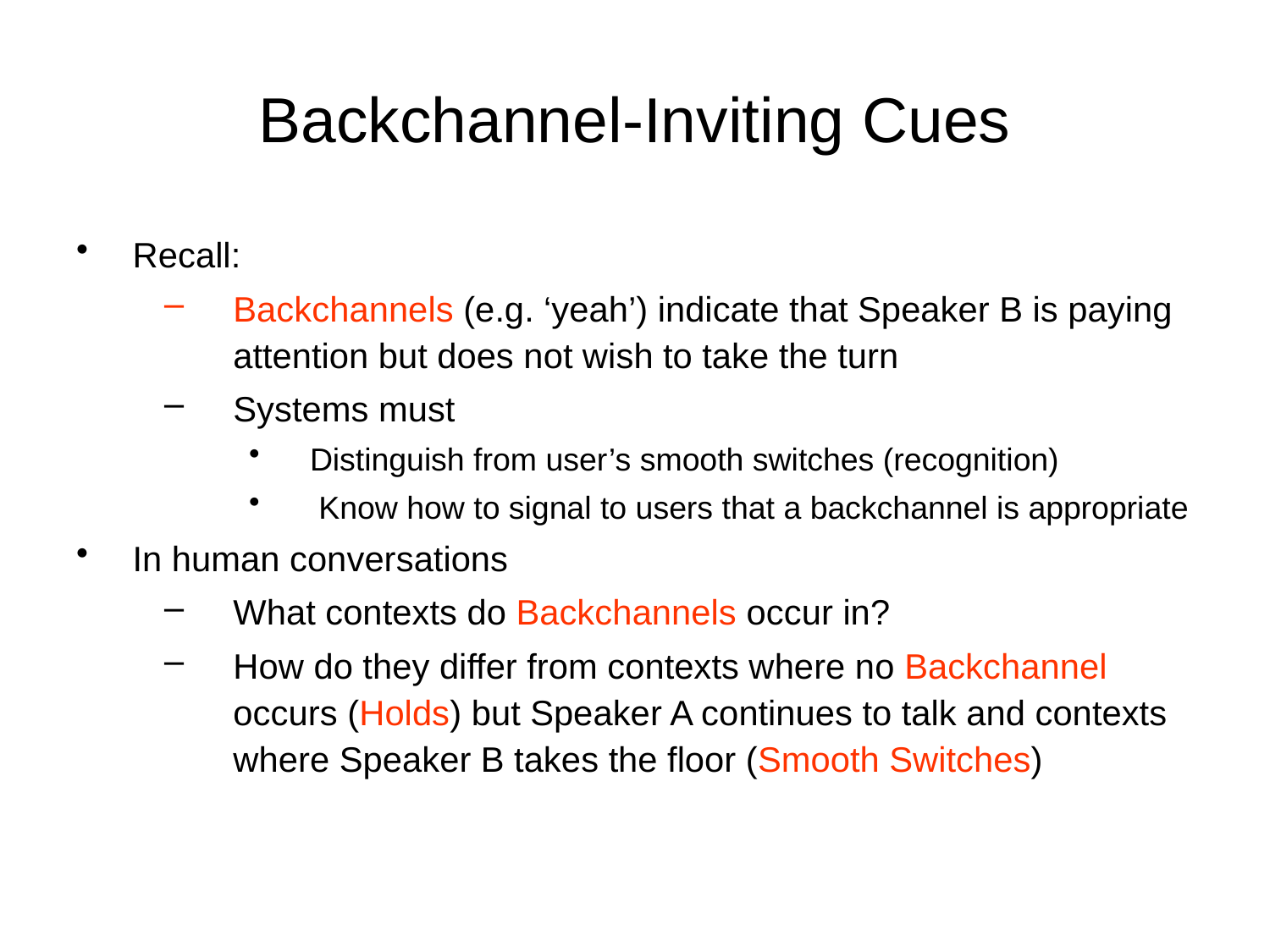

# Backchannel-Inviting Cues
Recall:
Backchannels (e.g. ‘yeah’) indicate that Speaker B is paying attention but does not wish to take the turn
Systems must
Distinguish from user’s smooth switches (recognition)
 Know how to signal to users that a backchannel is appropriate
In human conversations
What contexts do Backchannels occur in?
How do they differ from contexts where no Backchannel occurs (Holds) but Speaker A continues to talk and contexts where Speaker B takes the floor (Smooth Switches)